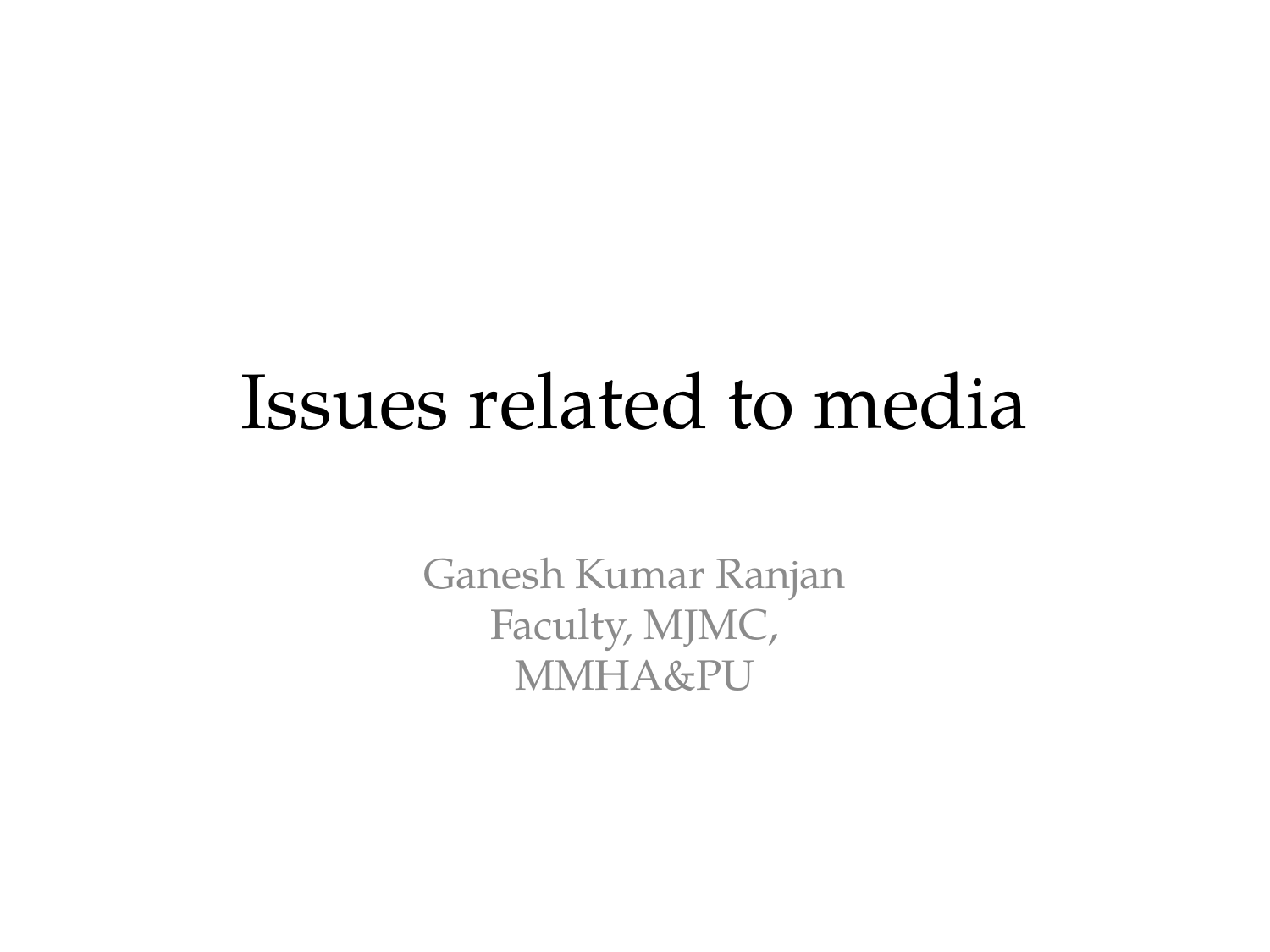

# Issues related to media
Ganesh Kumar Ranjan
Faculty, MJMC,
MMHA&PU